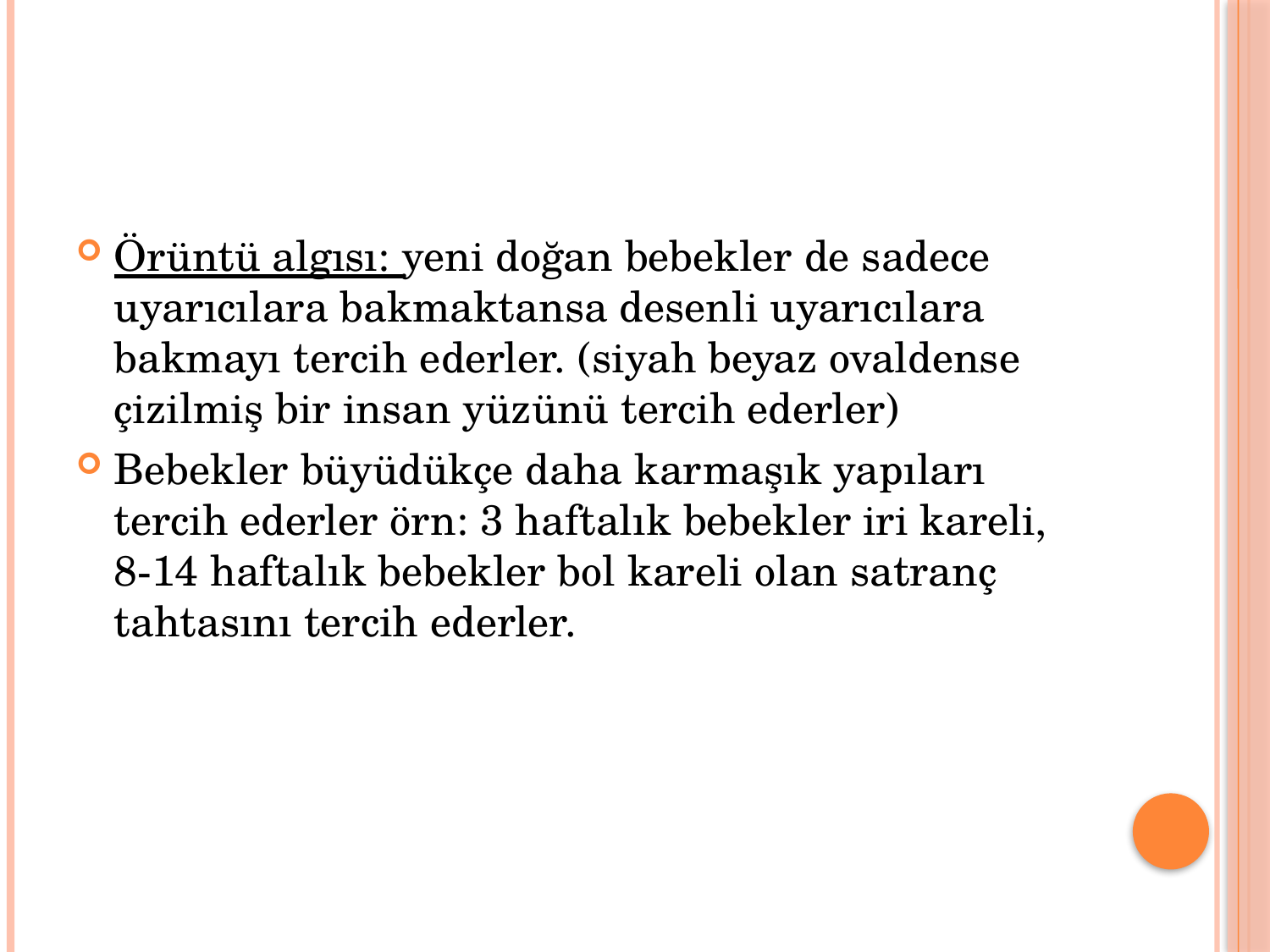

#
Örüntü algısı: yeni doğan bebekler de sadece uyarıcılara bakmaktansa desenli uyarıcılara bakmayı tercih ederler. (siyah beyaz ovaldense çizilmiş bir insan yüzünü tercih ederler)
Bebekler büyüdükçe daha karmaşık yapıları tercih ederler örn: 3 haftalık bebekler iri kareli, 8-14 haftalık bebekler bol kareli olan satranç tahtasını tercih ederler.